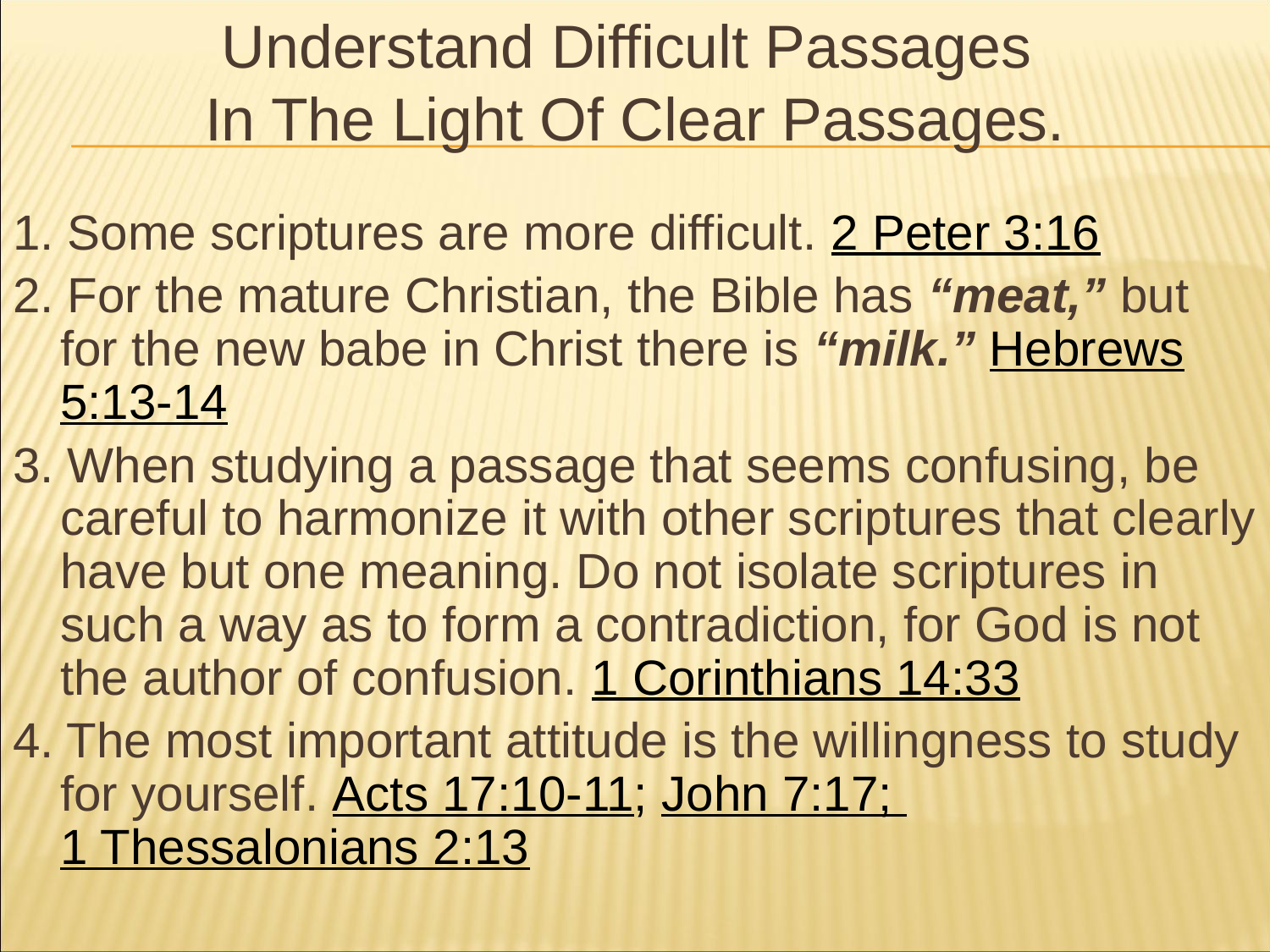

# Understand Difficult Passages In The Light Of Clear Passages.
1. Some scriptures are more difficult. 2 Peter 3:16
2. For the mature Christian, the Bible has “meat,” but for the new babe in Christ there is “milk.” Hebrews 5:13-14
3. When studying a passage that seems confusing, be careful to harmonize it with other scriptures that clearly have but one meaning. Do not isolate scriptures in such a way as to form a contradiction, for God is not the author of confusion. 1 Corinthians 14:33
4. The most important attitude is the willingness to study for yourself. Acts 17:10-11; John 7:17;
1 Thessalonians 2:13